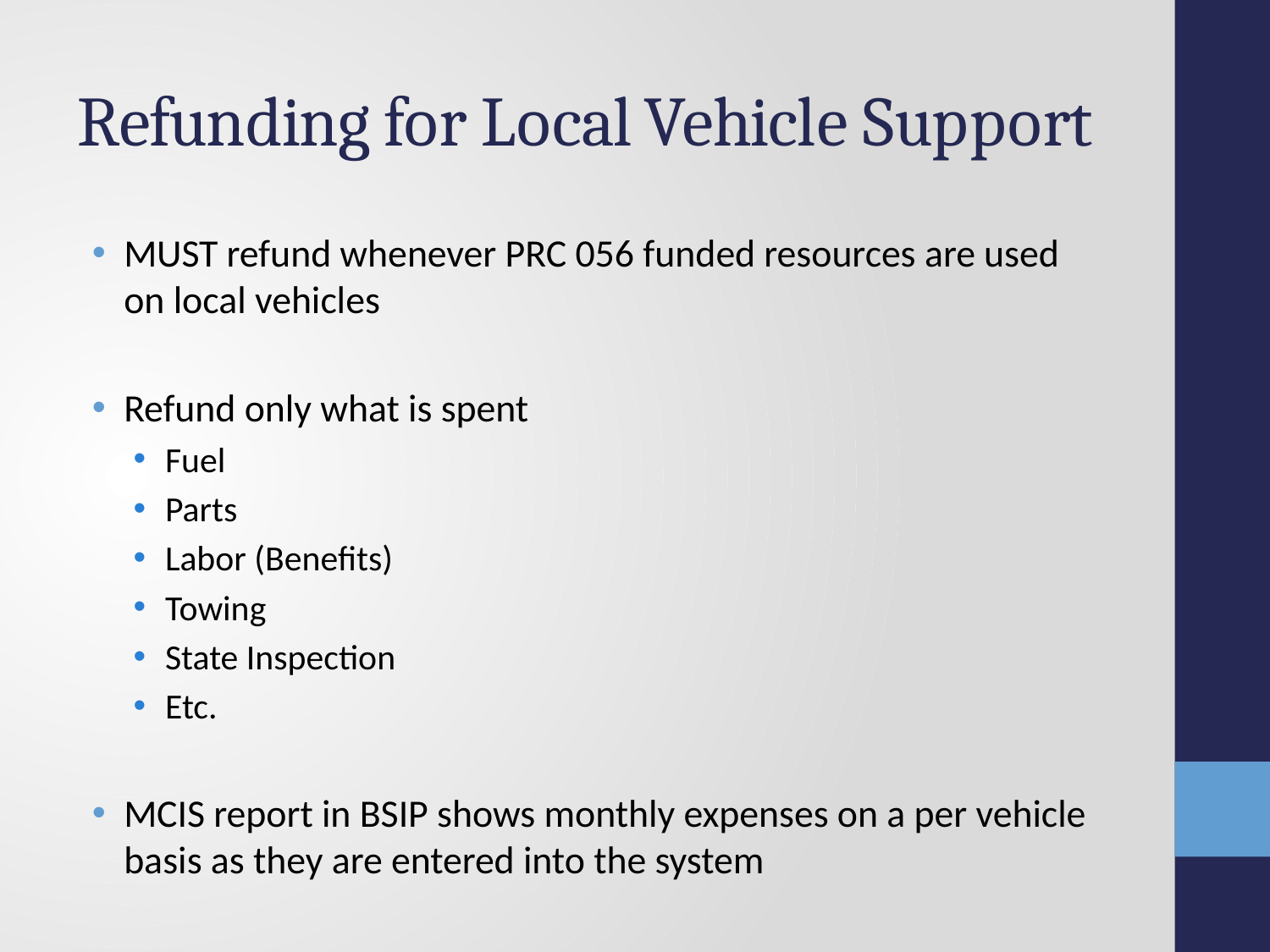

# Refunding for Local Vehicle Support
MUST refund whenever PRC 056 funded resources are used on local vehicles

Refund only what is spent
Fuel
Parts
Labor (Benefits)
Towing
State Inspection
Etc.

MCIS report in BSIP shows monthly expenses on a per vehicle basis as they are entered into the system